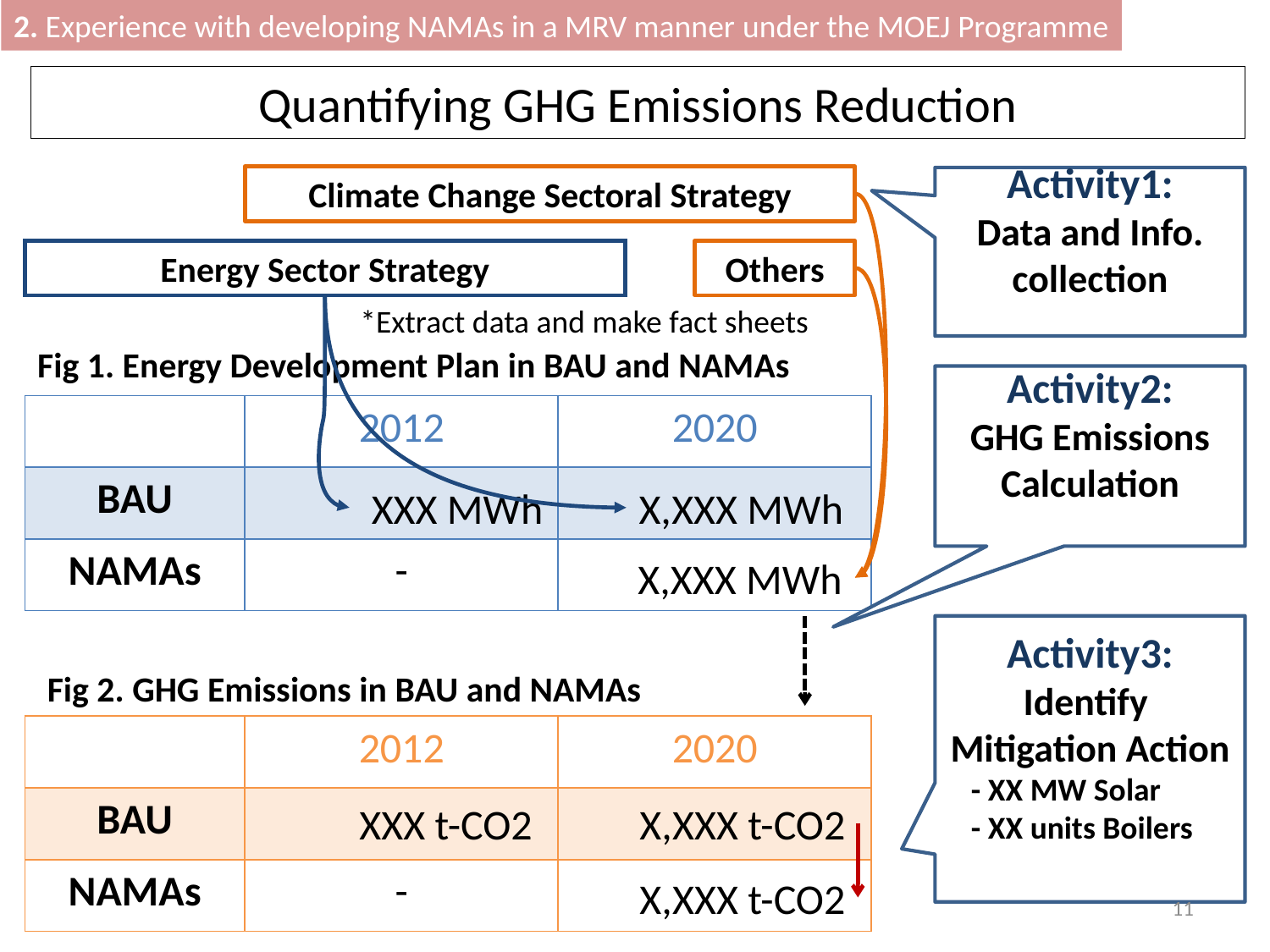

2. Experience with developing NAMAs in a MRV manner under the MOEJ Programme
Quantifying GHG Emissions Reduction
Climate Change Sectoral Strategy
Activity1:
Data and Info. collection

Energy Sector Strategy
Others
*Extract data and make fact sheets
Fig 1. Energy Development Plan in BAU and NAMAs
Activity2:
GHG Emissions
Calculation

|  | 2012 | 2020 |
| --- | --- | --- |
| BAU |  |  |
| NAMAs | - |  |
 XXX MWh
X,XXX MWh
X,XXX MWh
Activity3:
Identify
Mitigation Action
     - XX MW Solar
     - XX units Boilers

Fig 2. GHG Emissions in BAU and NAMAs
|  | 2012 | 2020 |
| --- | --- | --- |
| BAU |  |  |
| NAMAs | - |  |
XXX t-CO2
X,XXX t-CO2
X,XXX t-CO2
11